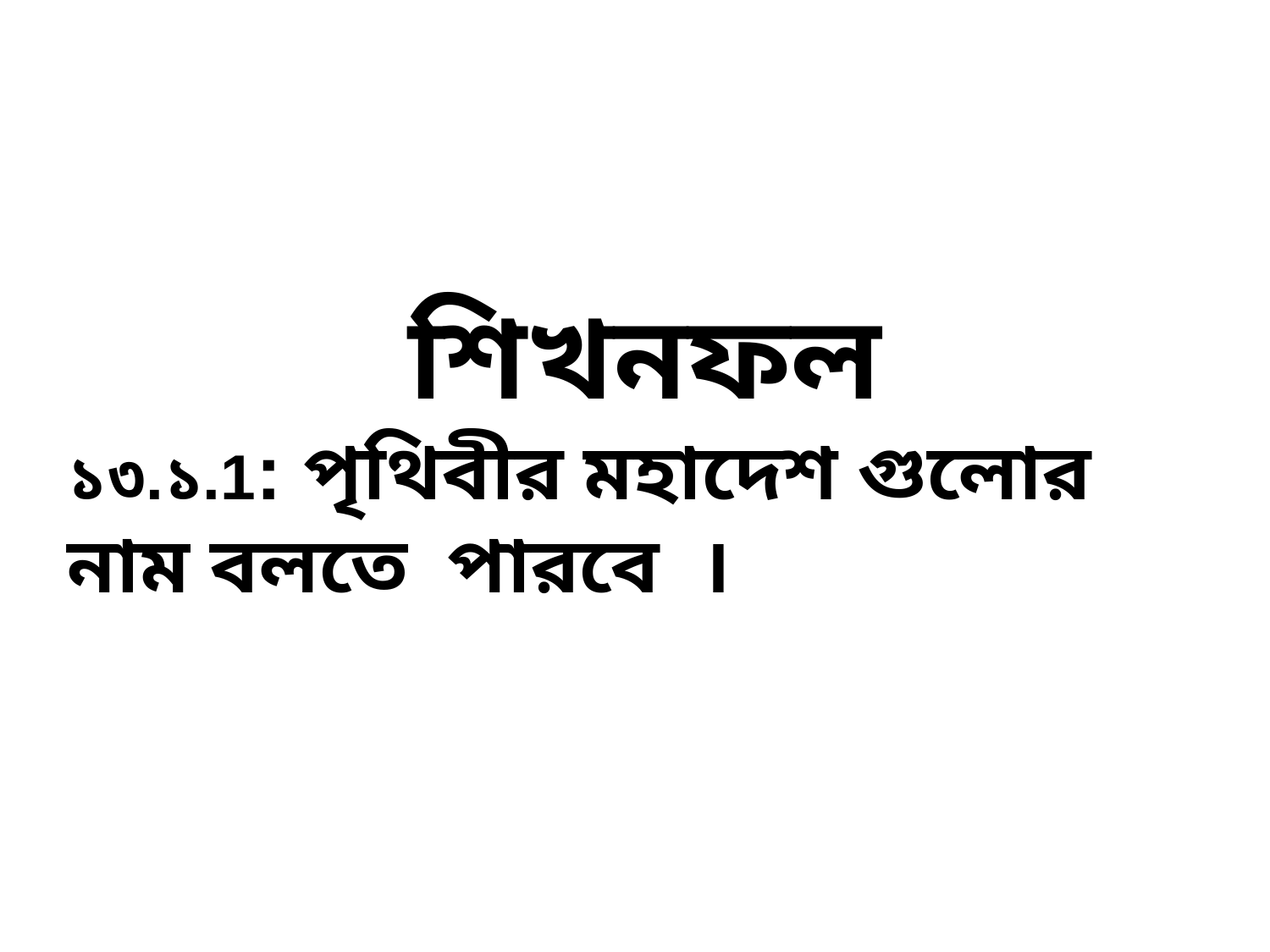

শিখনফল
১৩.১.1: পৃথিবীর মহাদেশ গুলোর নাম বলতে  পারবে  ।